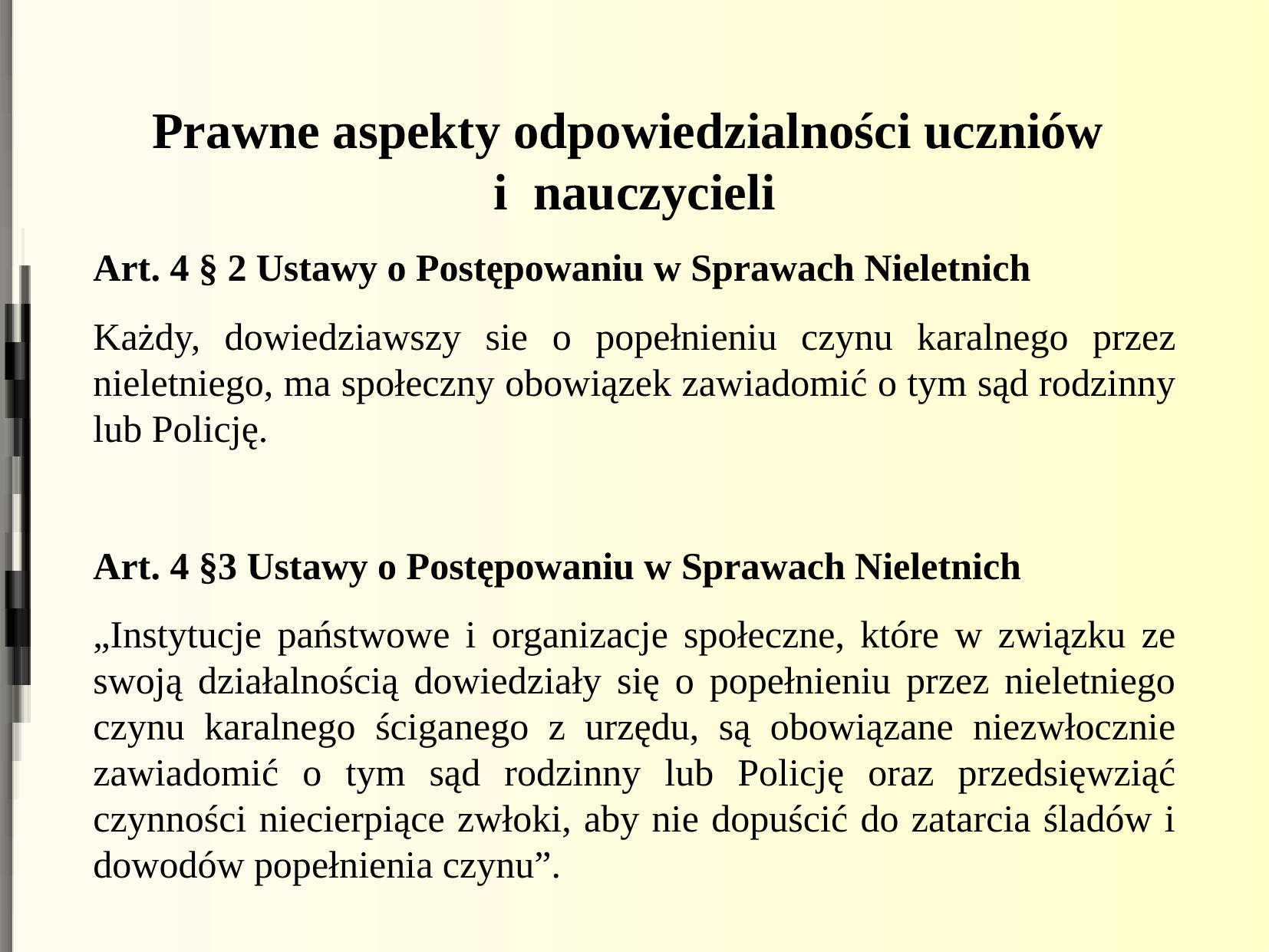

Prawne aspekty odpowiedzialności uczniów
i  nauczycieli
Art. 4 § 2 Ustawy o Postępowaniu w Sprawach Nieletnich
Każdy, dowiedziawszy sie o popełnieniu czynu karalnego przez nieletniego, ma społeczny obowiązek zawiadomić o tym sąd rodzinny lub Policję.

Art. 4 §3 Ustawy o Postępowaniu w Sprawach Nieletnich
„Instytucje państwowe i organizacje społeczne, które w związku ze swoją działalnością dowiedziały się o popełnieniu przez nieletniego czynu karalnego ściganego z urzędu, są obowiązane niezwłocznie zawiadomić o tym sąd rodzinny lub Policję oraz przedsięwziąć czynności niecierpiące zwłoki, aby nie dopuścić do zatarcia śladów i dowodów popełnienia czynu”.